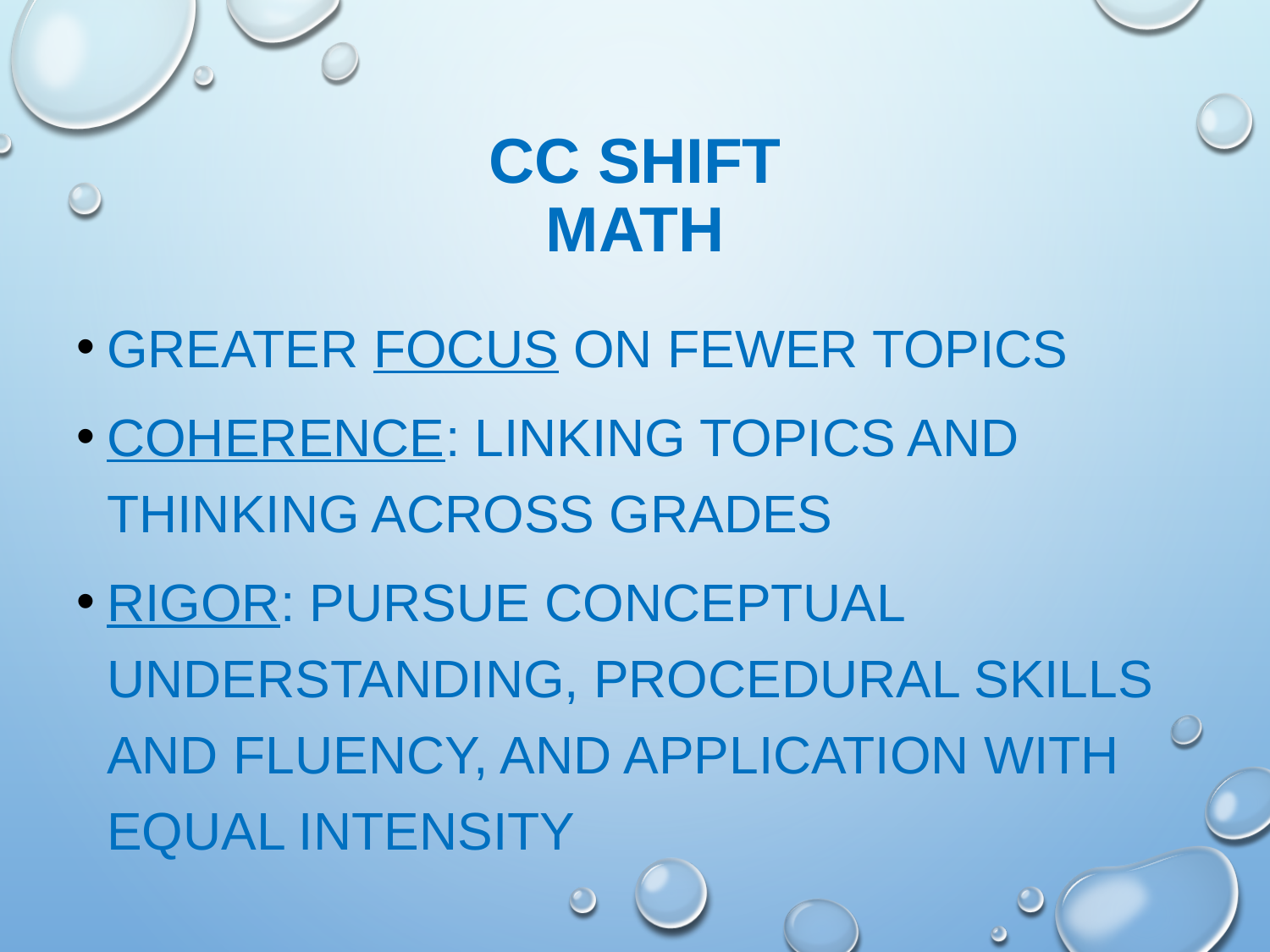

# CC Shift Math
Greater focus on fewer topics
Coherence: Linking topics and thinking across grades
Rigor: Pursue conceptual understanding, procedural skills and fluency, and application with equal intensity